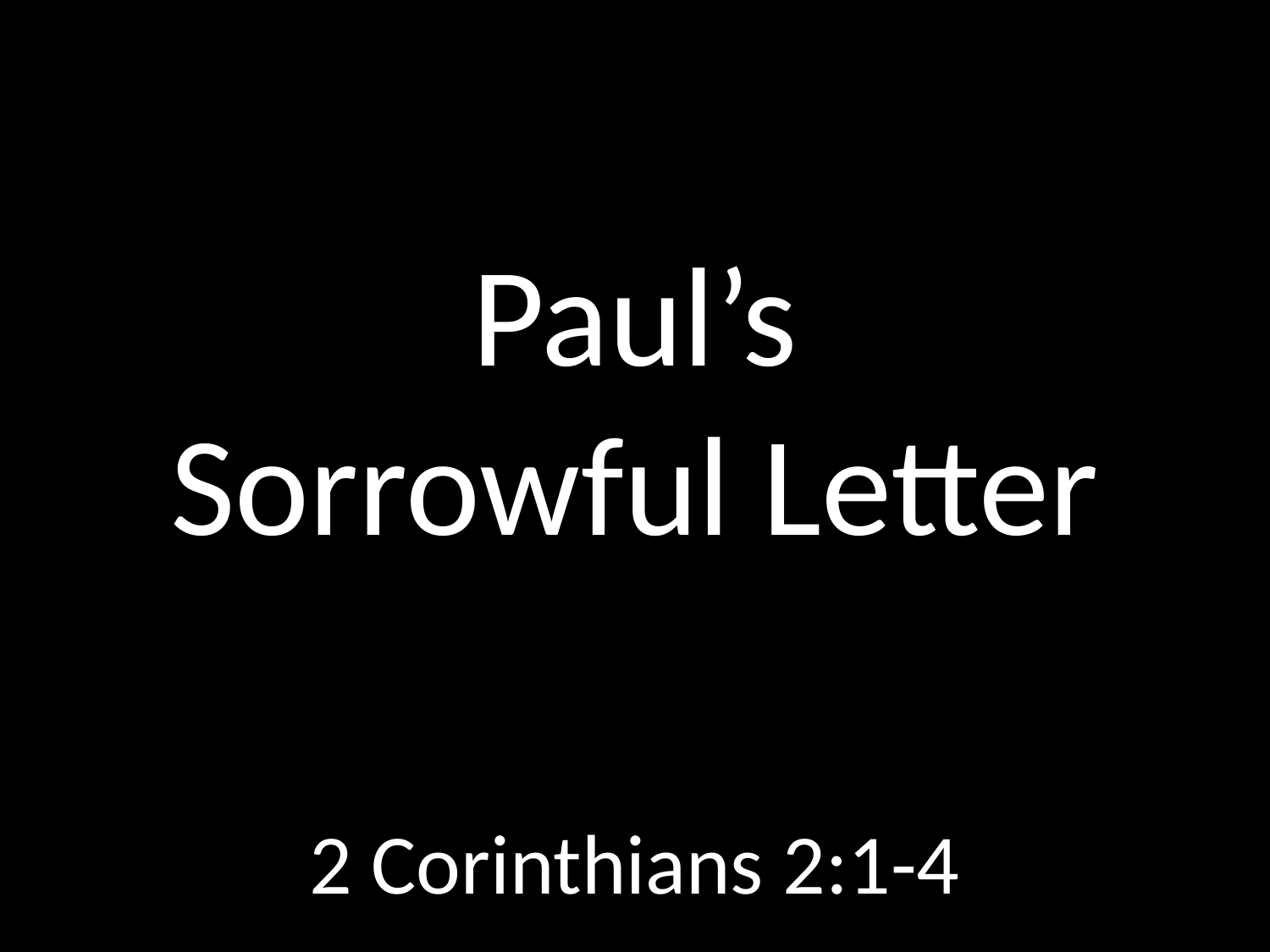

# Paul’s Sorrowful Letter
GOD
GOD
2 Corinthians 2:1-4